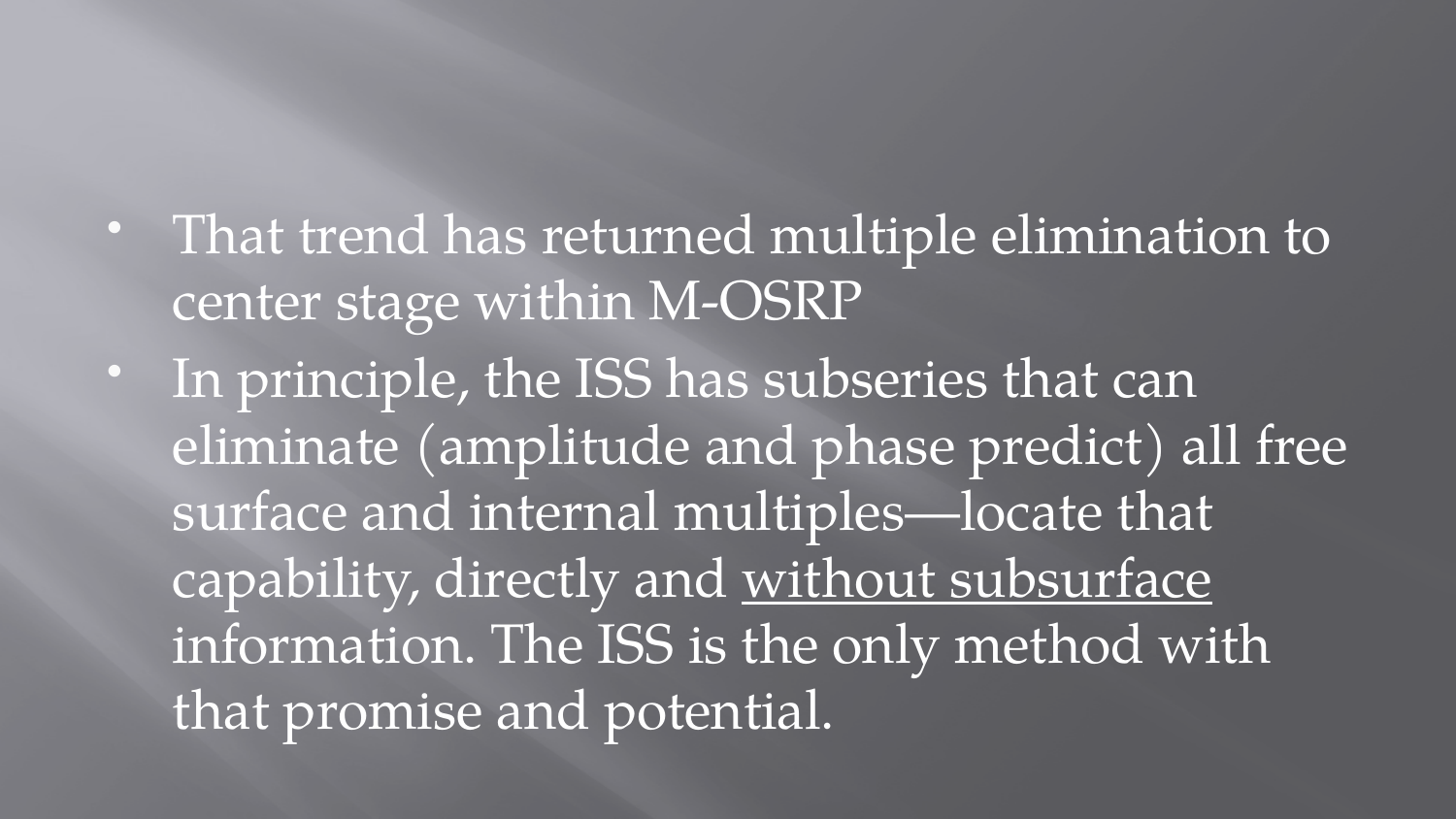

#
That trend has returned multiple elimination to center stage within M-OSRP
In principle, the ISS has subseries that can eliminate (amplitude and phase predict) all free surface and internal multiples—locate that capability, directly and without subsurface information. The ISS is the only method with that promise and potential.